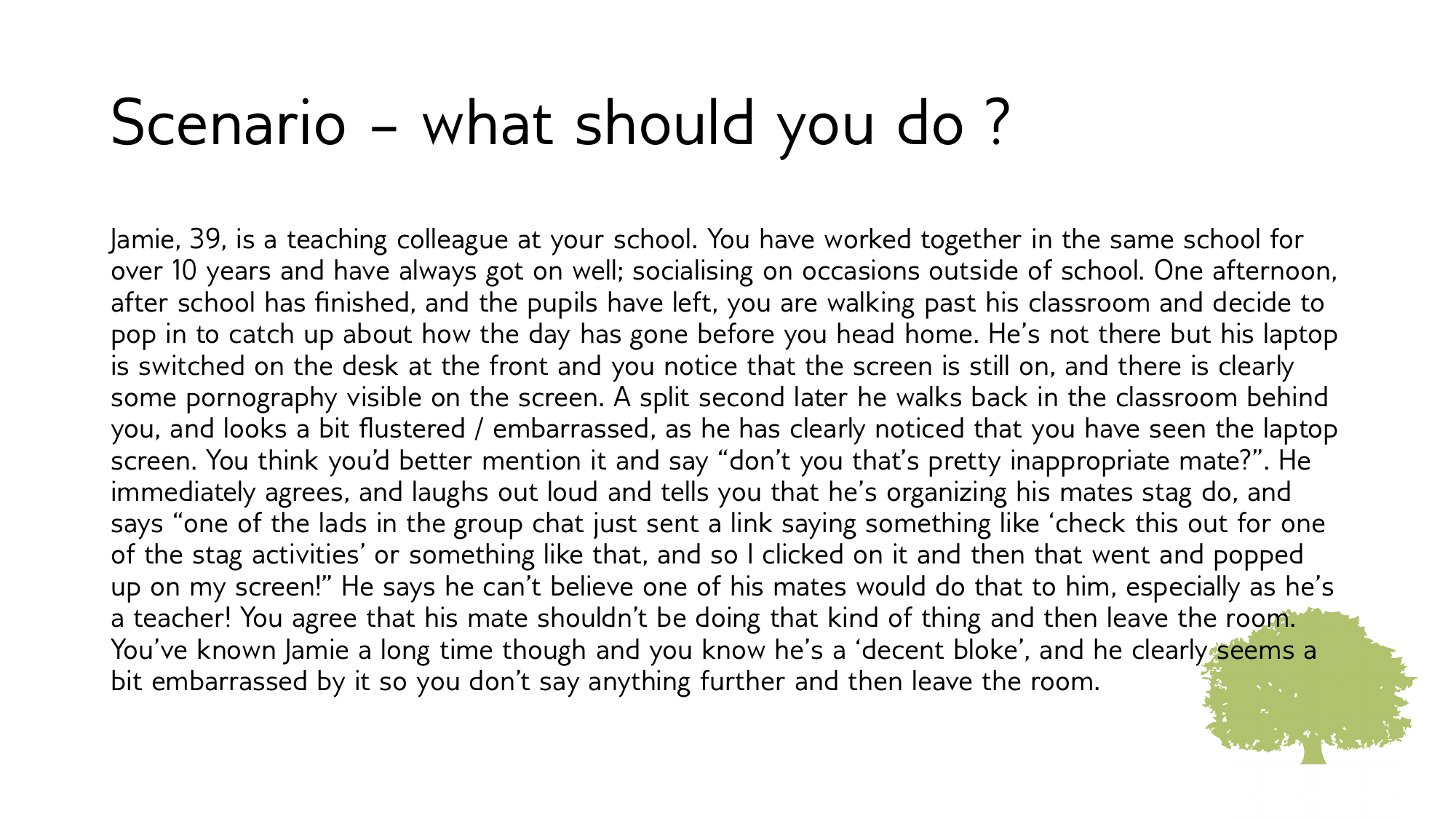

# Scenario – what should you do ?
Jamie, 39, is a teaching colleague at your school. You have worked together in the same school for over 10 years and have always got on well; socialising on occasions outside of school. One afternoon, after school has finished, and the pupils have left, you are walking past his classroom and decide to pop in to catch up about how the day has gone before you head home. He’s not there but his laptop is switched on the desk at the front and you notice that the screen is still on, and there is clearly some pornography visible on the screen. A split second later he walks back in the classroom behind you, and looks a bit flustered / embarrassed, as he has clearly noticed that you have seen the laptop screen. You think you’d better mention it and say “don’t you that’s pretty inappropriate mate?”. He immediately agrees, and laughs out loud and tells you that he’s organizing his mates stag do, and says “one of the lads in the group chat just sent a link saying something like ‘check this out for one of the stag activities’ or something like that, and so I clicked on it and then that went and popped up on my screen!” He says he can’t believe one of his mates would do that to him, especially as he’s a teacher! You agree that his mate shouldn’t be doing that kind of thing and then leave the room. You’ve known Jamie a long time though and you know he’s a ‘decent bloke’, and he clearly seems a bit embarrassed by it so you don’t say anything further and then leave the room.